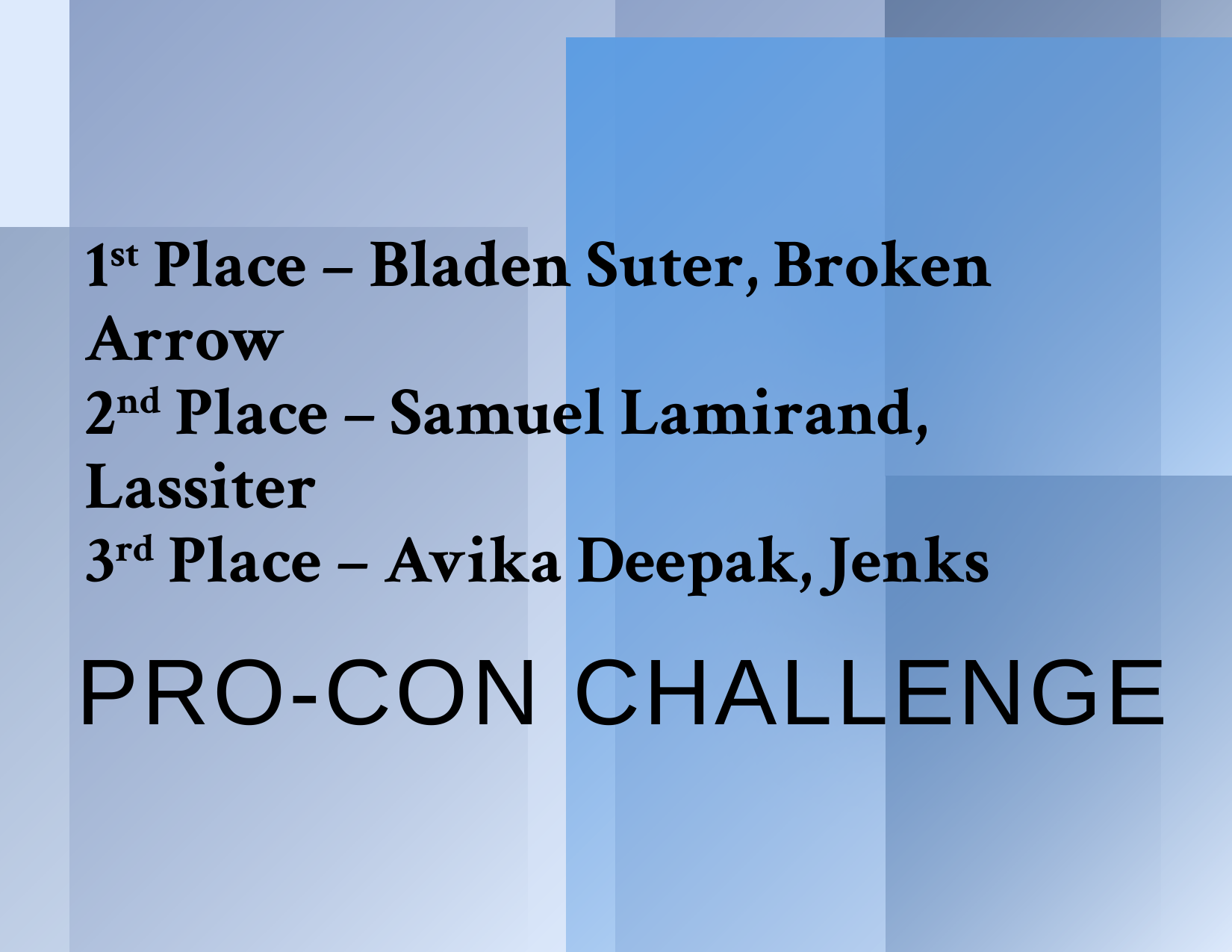

# 1st Place – Bladen Suter, Broken Arrow 2nd Place – Samuel Lamirand, Lassiter 3rd Place – Avika Deepak, Jenks
Pro-Con Challenge